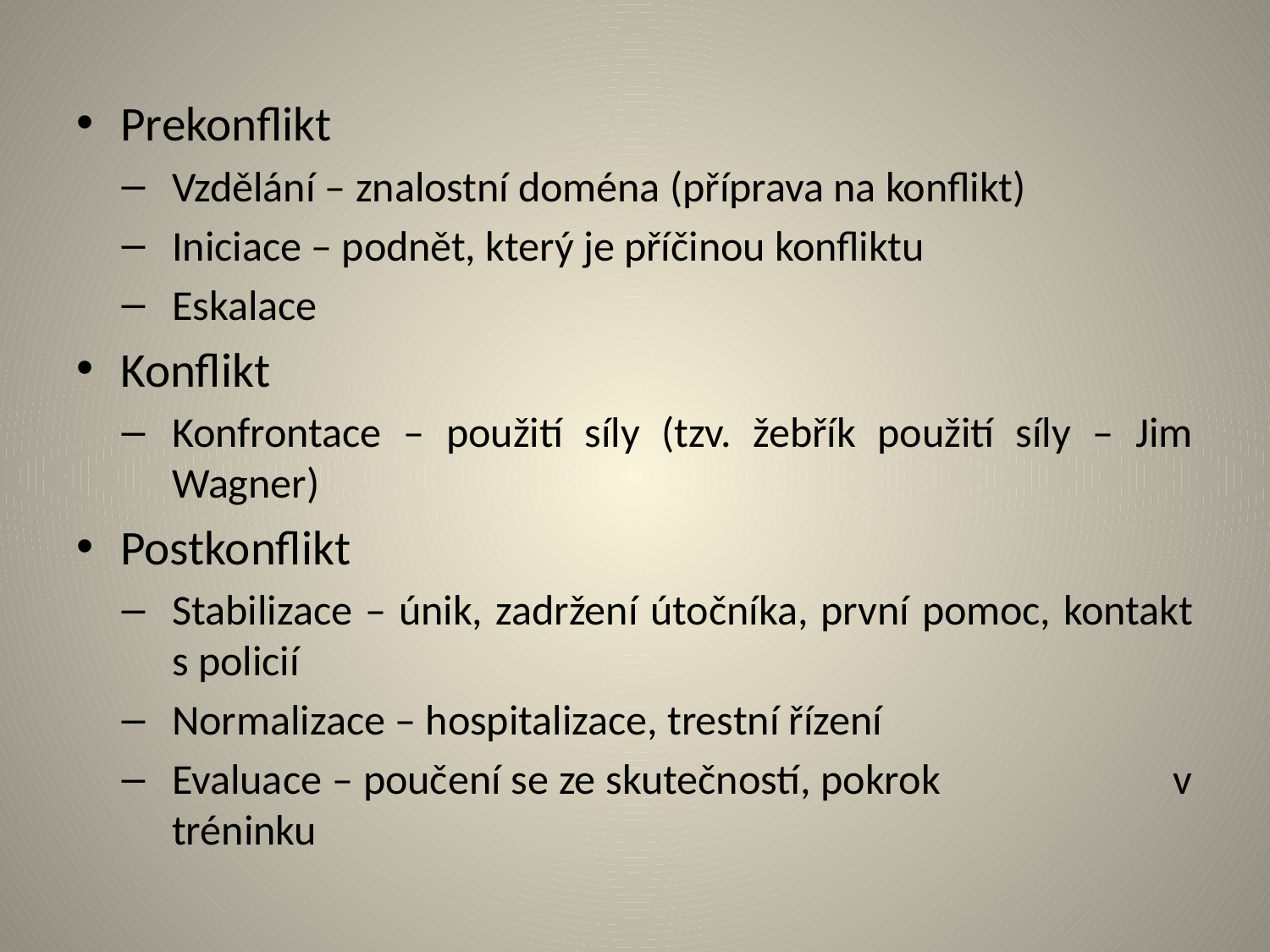

Prekonflikt
Vzdělání – znalostní doména (příprava na konflikt)
Iniciace – podnět, který je příčinou konfliktu
Eskalace
Konflikt
Konfrontace – použití síly (tzv. žebřík použití síly – Jim Wagner)
Postkonflikt
Stabilizace – únik, zadržení útočníka, první pomoc, kontakt s policií
Normalizace – hospitalizace, trestní řízení
Evaluace – poučení se ze skutečností, pokrok                       v tréninku